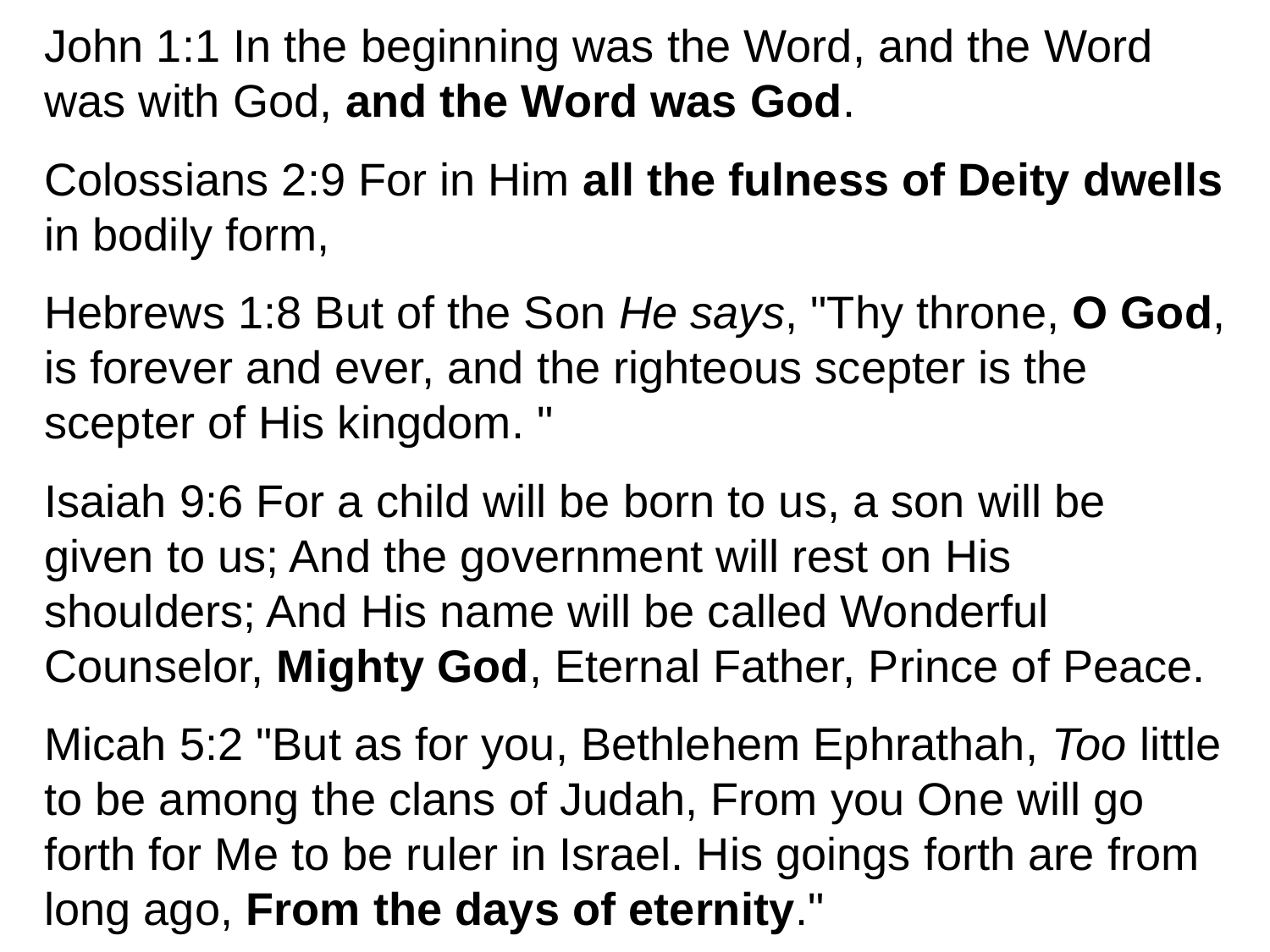

John 1:1 In the beginning was the Word, and the Word was with God, and the Word was God.

Colossians 2:9 For in Him all the fulness of Deity dwells in bodily form,

Hebrews 1:8 But of the Son He says, "Thy throne, O God, is forever and ever, and the righteous scepter is the scepter of His kingdom. "

Isaiah 9:6 For a child will be born to us, a son will be given to us; And the government will rest on His shoulders; And His name will be called Wonderful Counselor, Mighty God, Eternal Father, Prince of Peace.

Micah 5:2 "But as for you, Bethlehem Ephrathah, Too little to be among the clans of Judah, From you One will go forth for Me to be ruler in Israel. His goings forth are from long ago, From the days of eternity."